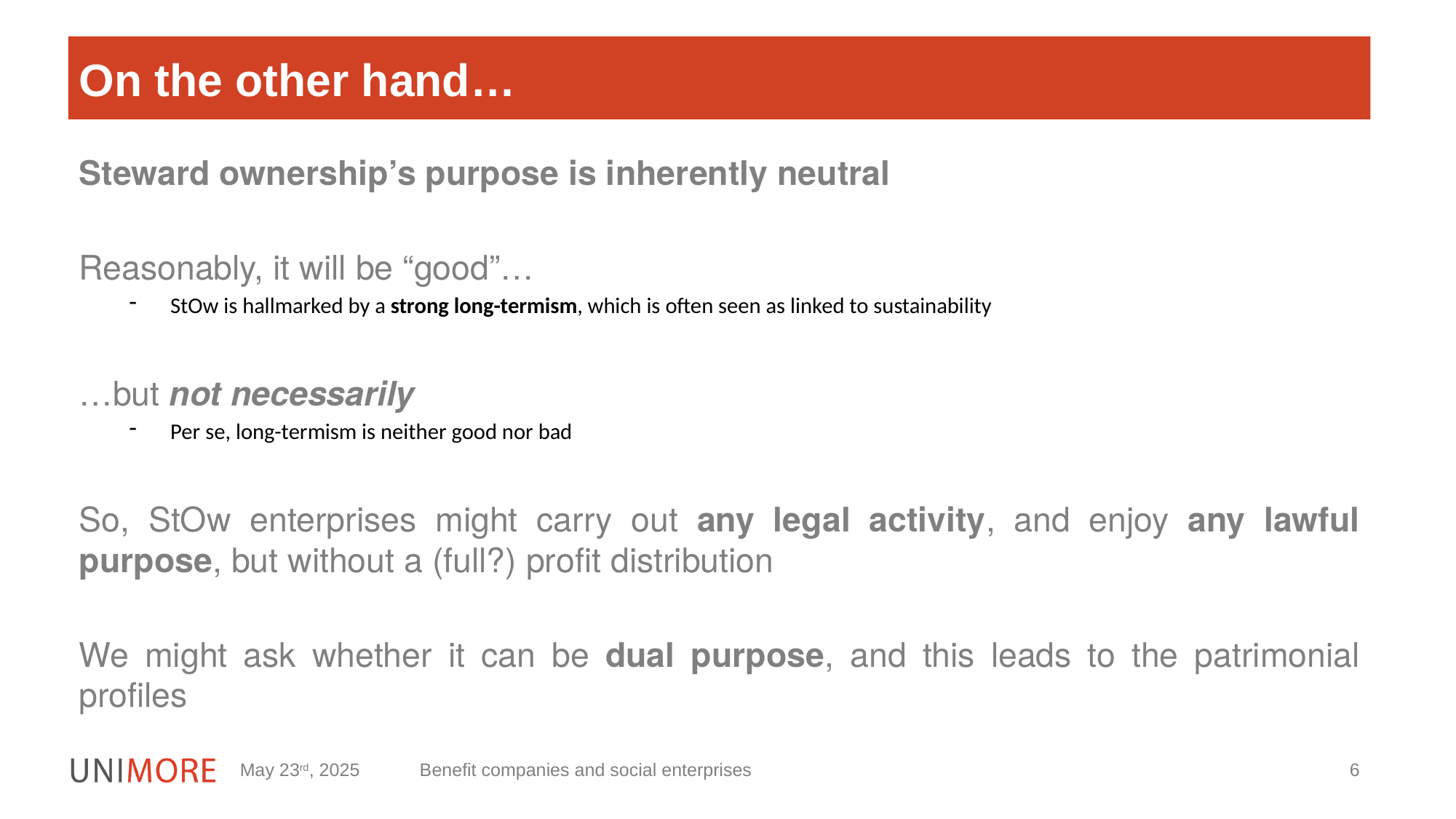

# On the other hand…
Steward ownership’s purpose is inherently neutral

Reasonably, it will be “good”…
StOw is hallmarked by a strong long-termism, which is often seen as linked to sustainability

…but not necessarily
Per se, long-termism is neither good nor bad

So, StOw enterprises might carry out any legal activity, and enjoy any lawful purpose, but without a (full?) profit distribution

We might ask whether it can be dual purpose, and this leads to the patrimonial profiles
May 23rd, 2025
Benefit companies and social enterprises
6